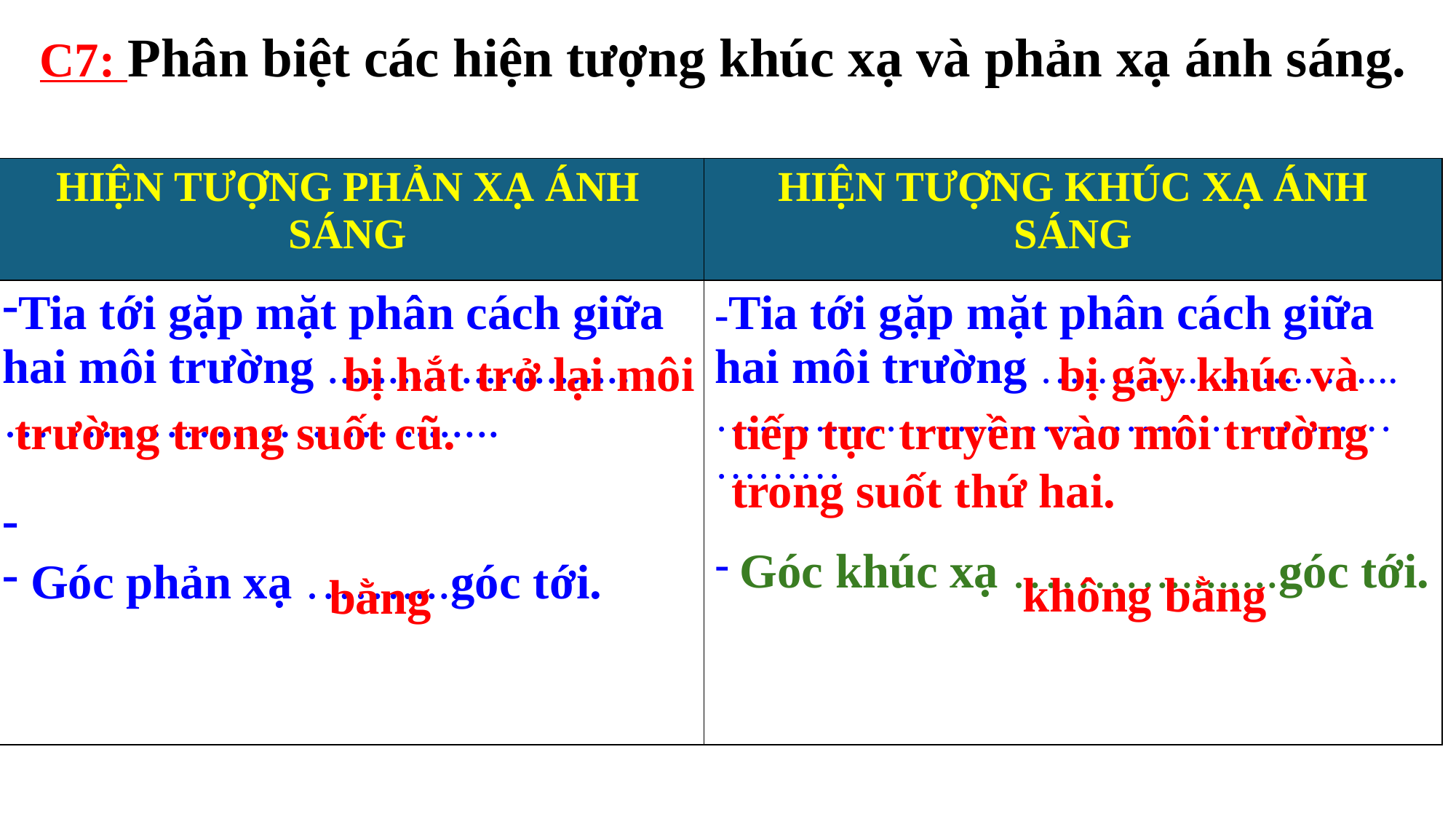

C7: Phân biệt các hiện tượng khúc xạ và phản xạ ánh sáng.
| HIỆN TƯỢNG PHẢN XẠ ÁNH SÁNG | HIỆN TƯỢNG KHÚC XẠ ÁNH SÁNG |
| --- | --- |
| Tia tới gặp mặt phân cách giữa hai môi trường ........................... …………………… ........ Góc phản xạ ……....góc tới. | -Tia tới gặp mặt phân cách giữa hai môi trường ………...................... ………………………………………………… Góc khúc xạ ………..........góc tới. |
                           bị hắt trở lại môi trường trong suốt cũ.

                               bị gãy khúc và tiếp tục truyền vào môi trường trong suốt thứ hai.
không bằng
bằng